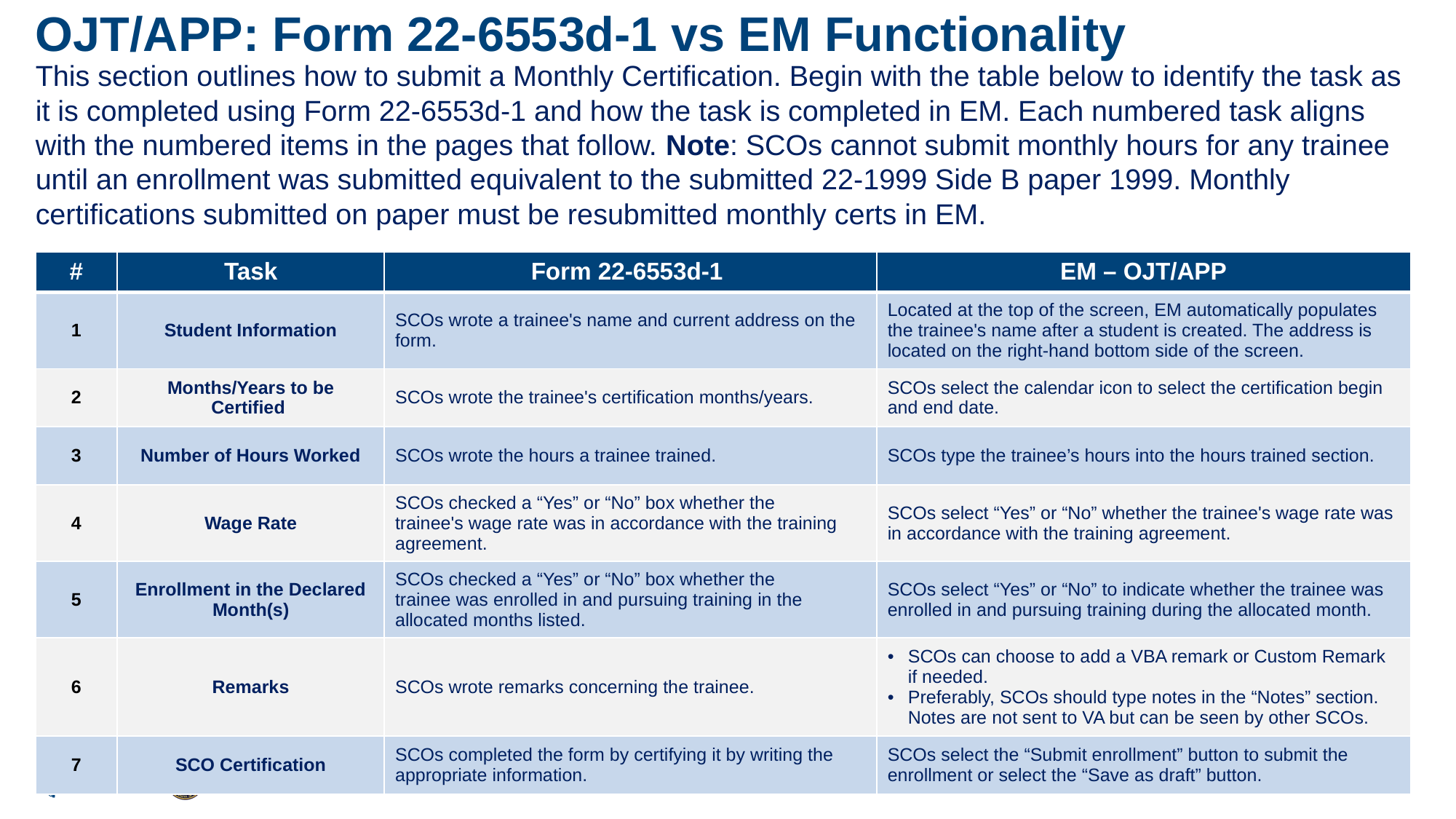

OJT/APP: Form 22-6553d-1 vs EM Functionality
This section outlines how to submit a Monthly Certification. Begin with the table below to identify the task as it is completed using Form 22-6553d-1 and how the task is completed in EM. Each numbered task aligns with the numbered items in the pages that follow. Note: SCOs cannot submit monthly hours for any trainee until an enrollment was submitted equivalent to the submitted 22-1999 Side B paper 1999. Monthly certifications submitted on paper must be resubmitted monthly certs in EM.
| # | Task | Form 22-6553d-1 | EM – OJT/APP |
| --- | --- | --- | --- |
| 1 | Student Information | SCOs wrote a trainee's name and current address on the form. | Located at the top of the screen, EM automatically populates the trainee's name after a student is created. The address is located on the right-hand bottom side of the screen. |
| 2 | Months/Years to be Certified | SCOs wrote the trainee's certification months/years. | SCOs select the calendar icon to select the certification begin and end date. |
| 3 | Number of Hours Worked | SCOs wrote the hours a trainee trained. | SCOs type the trainee’s hours into the hours trained section. |
| 4 | Wage Rate | SCOs checked a “Yes” or “No” box whether the trainee's wage rate was in accordance with the training agreement. | SCOs select “Yes” or “No” whether the trainee's wage rate was in accordance with the training agreement. |
| 5 | Enrollment in the Declared Month(s) | SCOs checked a “Yes” or “No” box whether the trainee was enrolled in and pursuing training in the allocated months listed. | SCOs select “Yes” or “No” to indicate whether the trainee was enrolled in and pursuing training during the allocated month. |
| 6 | Remarks | SCOs wrote remarks concerning the trainee. | SCOs can choose to add a VBA remark or Custom Remark if needed. Preferably, SCOs should type notes in the “Notes” section. Notes are not sent to VA but can be seen by other SCOs. |
| 7 | SCO Certification | SCOs completed the form by certifying it by writing the appropriate information. | SCOs select the “Submit enrollment” button to submit the enrollment or select the “Save as draft” button. |